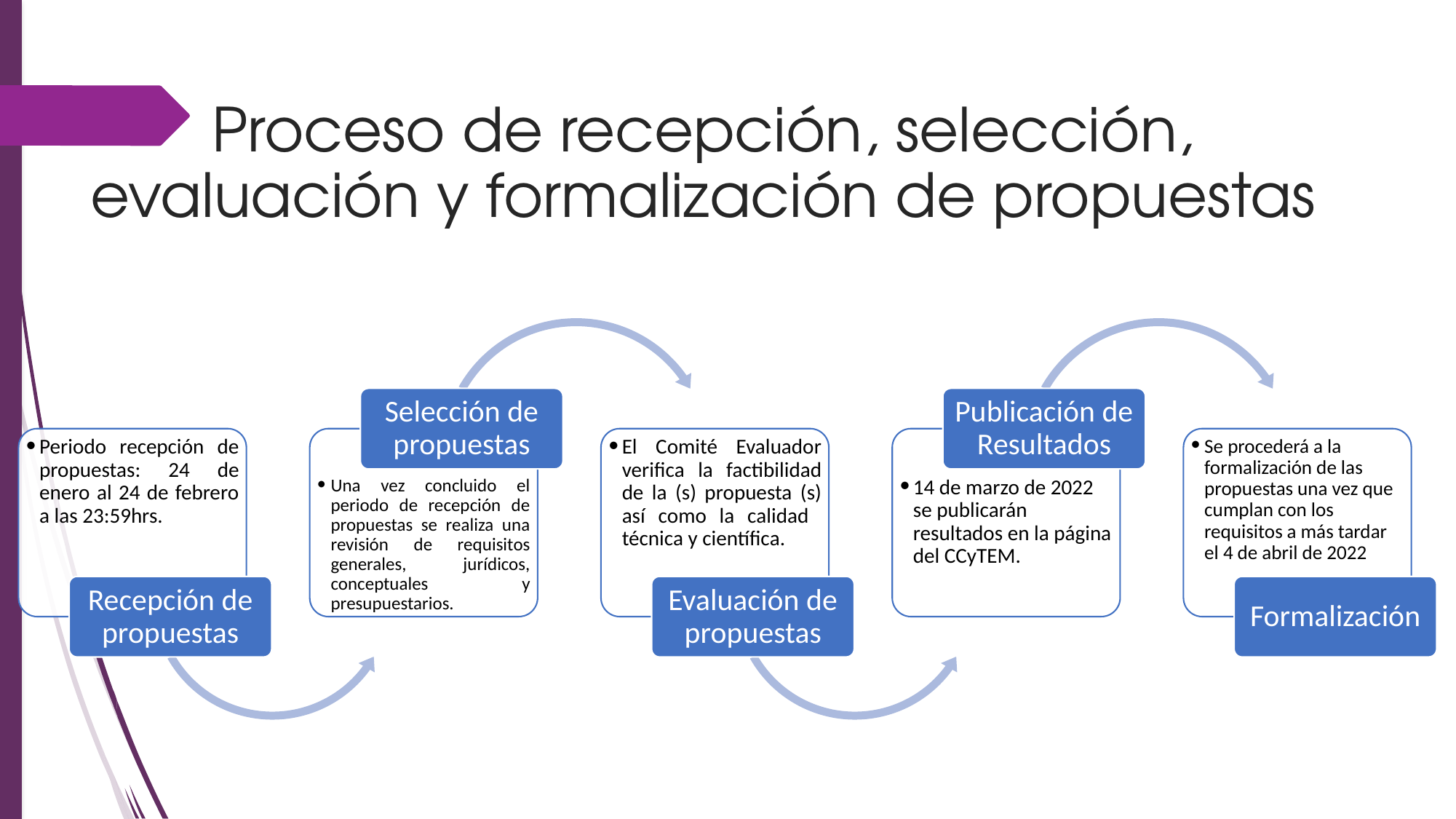

# Proceso de recepción, selección, evaluación y formalización de propuestas

Selección de propuestas
Publicación de Resultados

Periodo recepción de propuestas: 24 de enero al 24 de febrero a las 23:59hrs.
El Comité Evaluador verifica la factibilidad de la (s) propuesta (s) así como la calidad  técnica y científica.
Se procederá a la formalización de las propuestas una vez que cumplan con los requisitos a más tardar el 4 de abril de 2022

Una vez concluido el periodo de recepción de propuestas se realiza una revisión de requisitos generales, jurídicos, conceptuales y presupuestarios.
14 de marzo de 2022 se publicarán resultados en la página del CCyTEM.

Recepción de propuestas
Evaluación de propuestas
Formalización